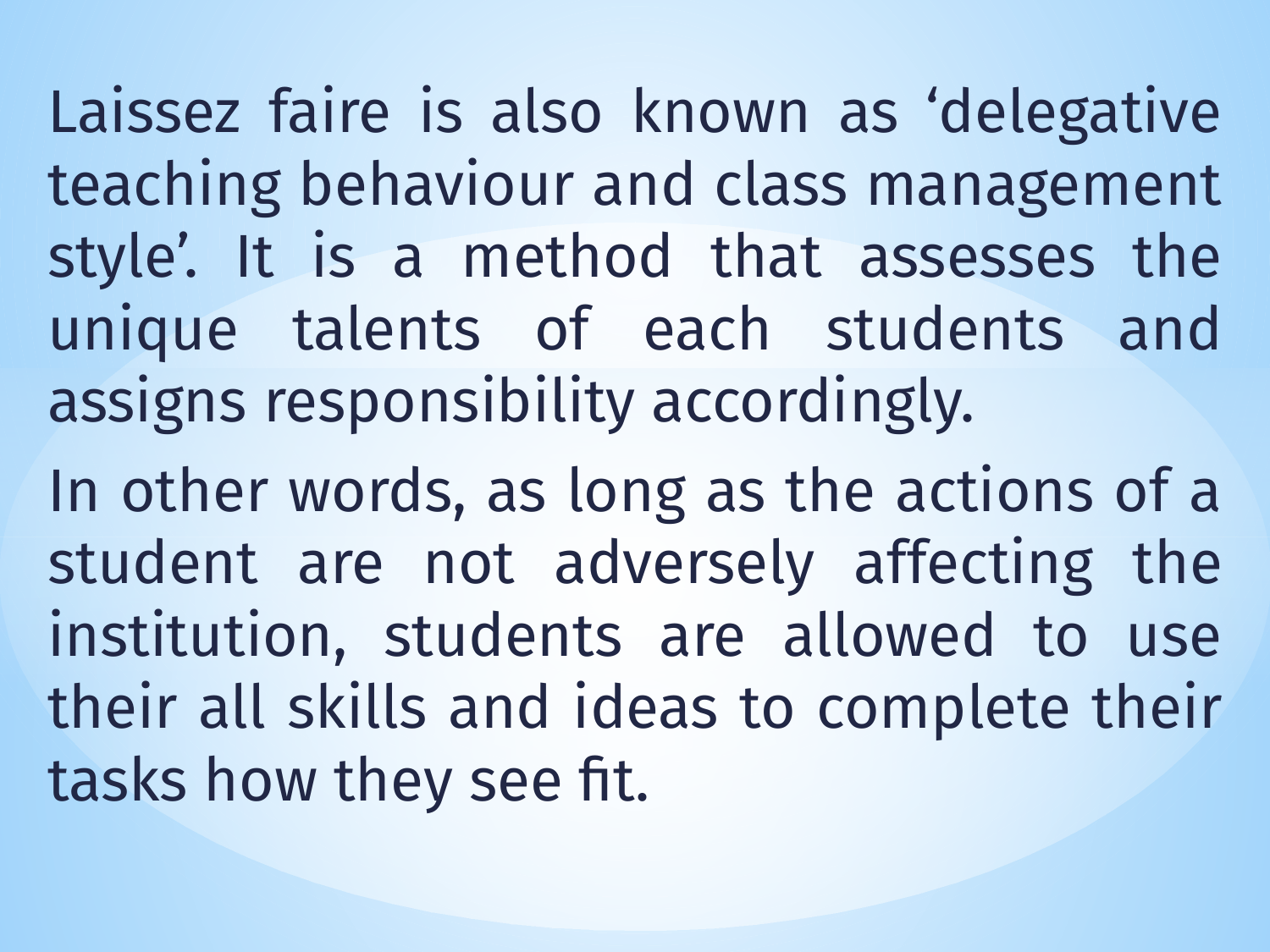

Laissez faire is also known as ‘delegative teaching behaviour and class management style’. It is a method that assesses the unique talents of each students and assigns responsibility accordingly.
In other words, as long as the actions of a student are not adversely affecting the institution, students are allowed to use their all skills and ideas to complete their tasks how they see fit.